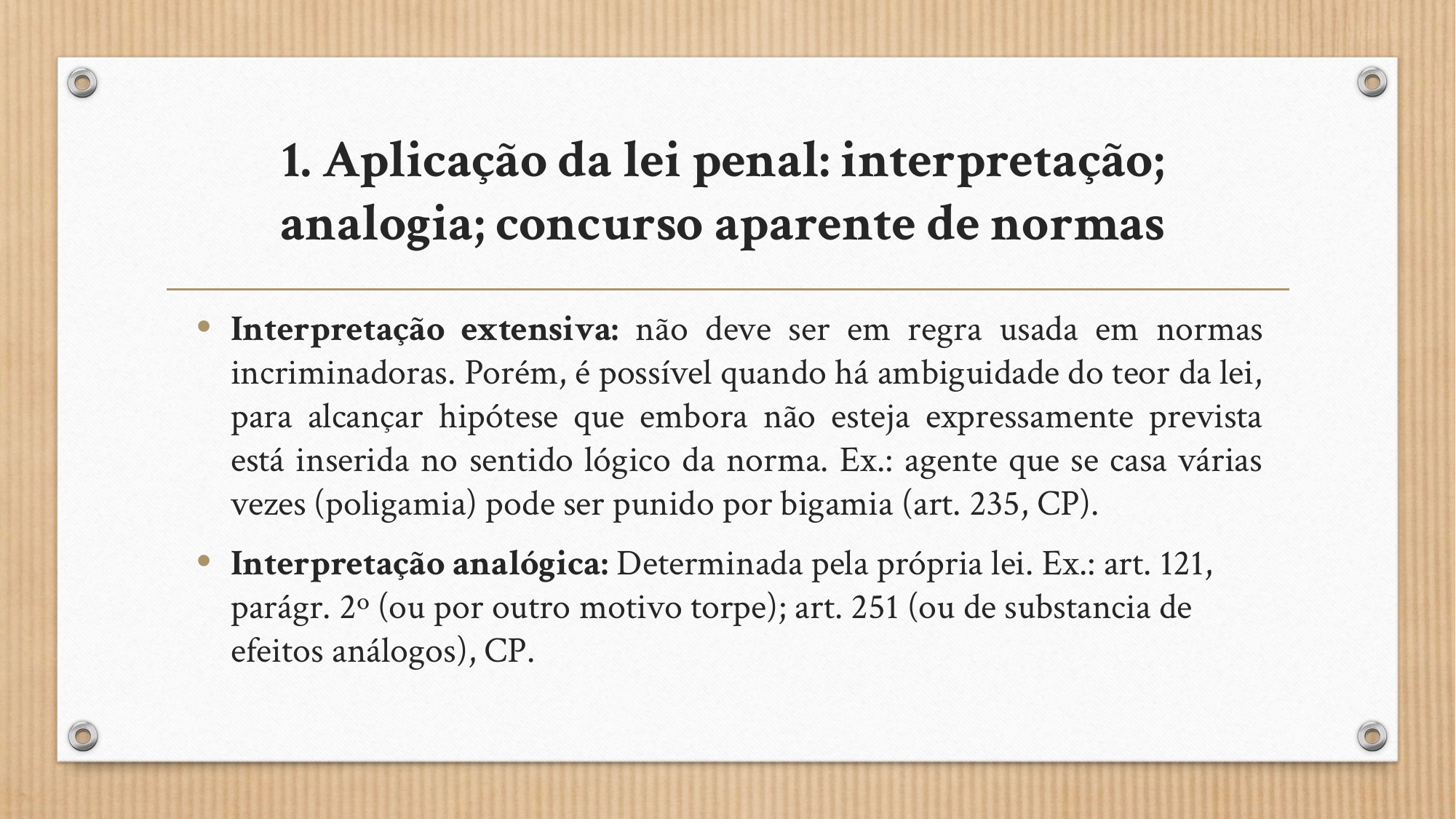

# 1. Aplicação da lei penal: interpretação; analogia; concurso aparente de normas
Interpretação extensiva: não deve ser em regra usada em normas incriminadoras. Porém, é possível quando há ambiguidade do teor da lei, para alcançar hipótese que embora não esteja expressamente prevista está inserida no sentido lógico da norma. Ex.: agente que se casa várias vezes (poligamia) pode ser punido por bigamia (art. 235, CP).
Interpretação analógica: Determinada pela própria lei. Ex.: art. 121, parágr. 2º (ou por outro motivo torpe); art. 251 (ou de substancia de efeitos análogos), CP.